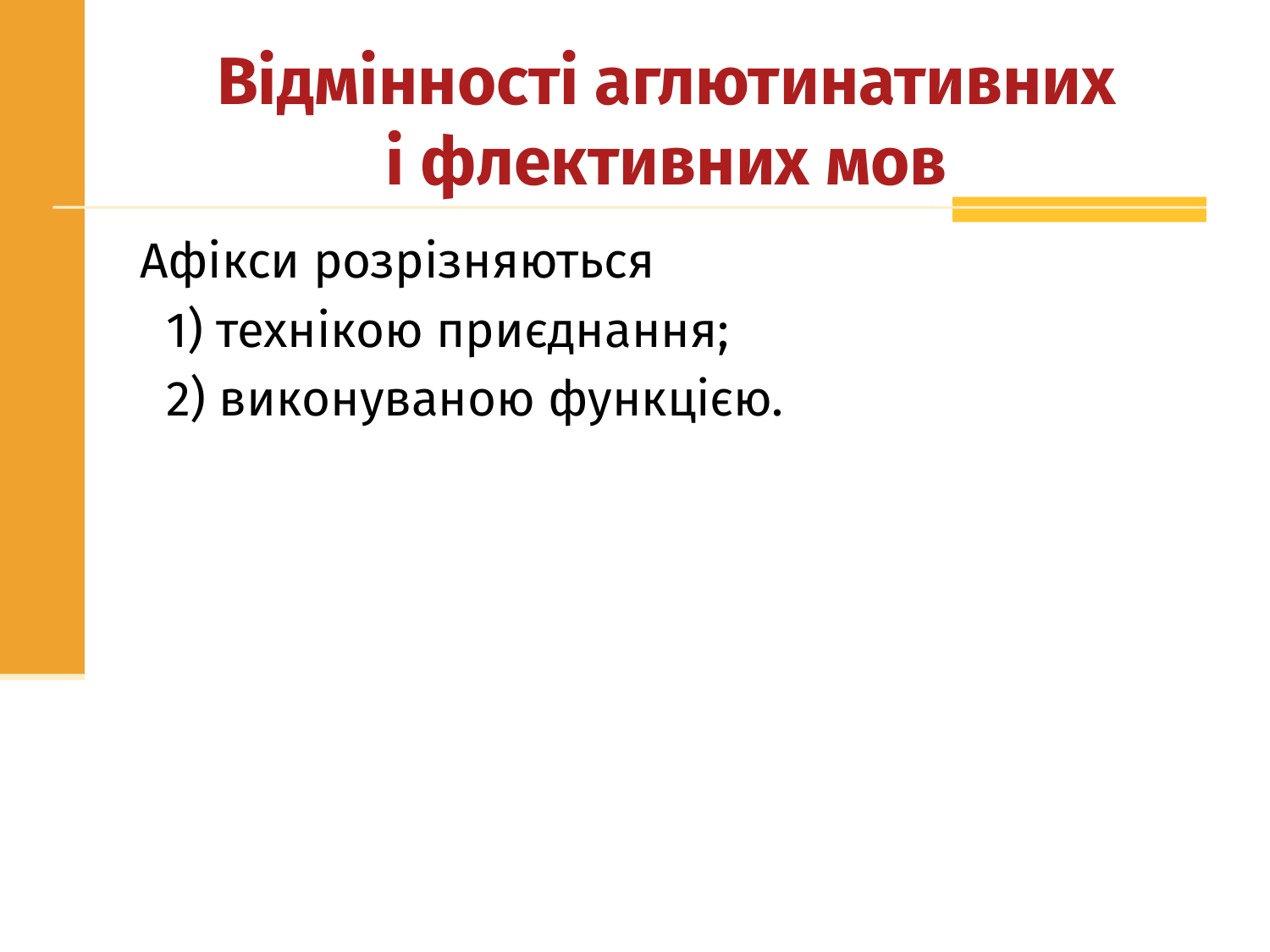

# Відмінності аглютинативних і флективних мов
Афікси розрізняються
  1) технікою приєднання;
  2) виконуваною функцією.